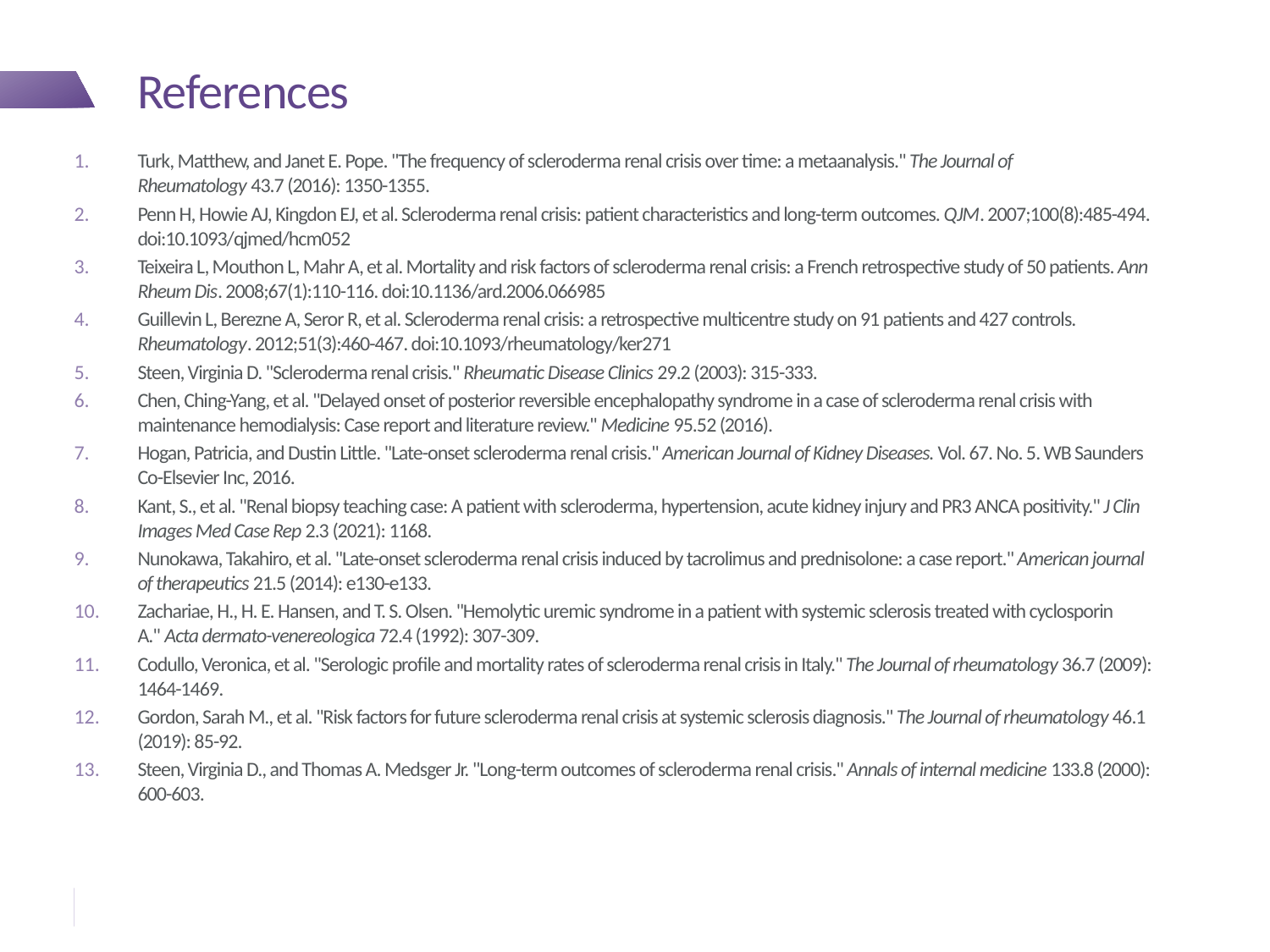

# References
Turk, Matthew, and Janet E. Pope. "The frequency of scleroderma renal crisis over time: a metaanalysis." The Journal of Rheumatology 43.7 (2016): 1350-1355.
Penn H, Howie AJ, Kingdon EJ, et al. Scleroderma renal crisis: patient characteristics and long-term outcomes. QJM. 2007;100(8):485-494. doi:10.1093/qjmed/hcm052
Teixeira L, Mouthon L, Mahr A, et al. Mortality and risk factors of scleroderma renal crisis: a French retrospective study of 50 patients. Ann Rheum Dis. 2008;67(1):110-116. doi:10.1136/ard.2006.066985
Guillevin L, Berezne A, Seror R, et al. Scleroderma renal crisis: a retrospective multicentre study on 91 patients and 427 controls. Rheumatology. 2012;51(3):460-467. doi:10.1093/rheumatology/ker271
Steen, Virginia D. "Scleroderma renal crisis." Rheumatic Disease Clinics 29.2 (2003): 315-333.
Chen, Ching-Yang, et al. "Delayed onset of posterior reversible encephalopathy syndrome in a case of scleroderma renal crisis with maintenance hemodialysis: Case report and literature review." Medicine 95.52 (2016).
Hogan, Patricia, and Dustin Little. "Late-onset scleroderma renal crisis." American Journal of Kidney Diseases. Vol. 67. No. 5. WB Saunders Co-Elsevier Inc, 2016.
Kant, S., et al. "Renal biopsy teaching case: A patient with scleroderma, hypertension, acute kidney injury and PR3 ANCA positivity." J Clin Images Med Case Rep 2.3 (2021): 1168.
Nunokawa, Takahiro, et al. "Late-onset scleroderma renal crisis induced by tacrolimus and prednisolone: a case report." American journal of therapeutics 21.5 (2014): e130-e133.
Zachariae, H., H. E. Hansen, and T. S. Olsen. "Hemolytic uremic syndrome in a patient with systemic sclerosis treated with cyclosporin A." Acta dermato-venereologica 72.4 (1992): 307-309.
Codullo, Veronica, et al. "Serologic profile and mortality rates of scleroderma renal crisis in Italy." The Journal of rheumatology 36.7 (2009): 1464-1469.
Gordon, Sarah M., et al. "Risk factors for future scleroderma renal crisis at systemic sclerosis diagnosis." The Journal of rheumatology 46.1 (2019): 85-92.
Steen, Virginia D., and Thomas A. Medsger Jr. "Long-term outcomes of scleroderma renal crisis." Annals of internal medicine 133.8 (2000): 600-603.